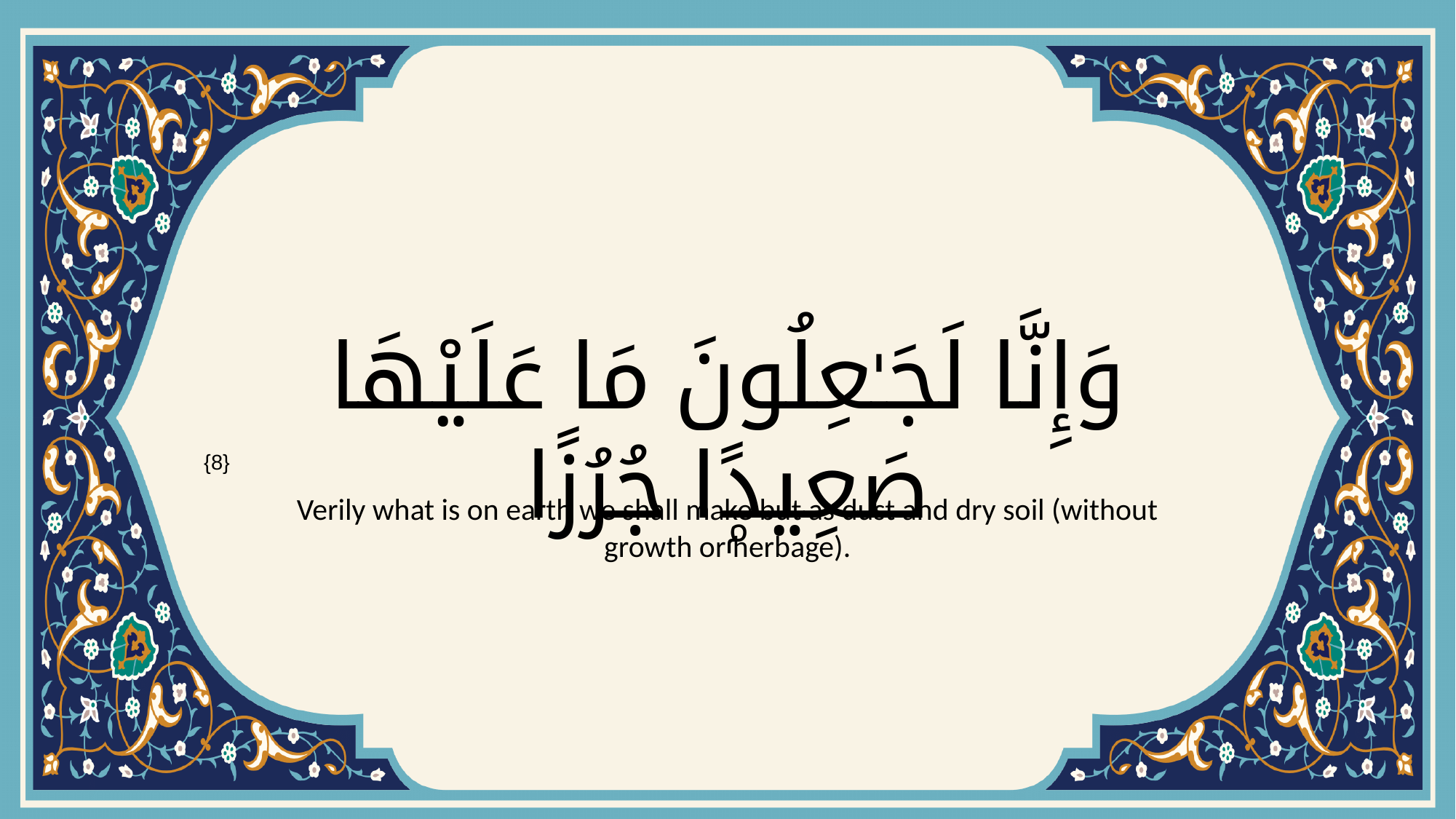

# وَإِنَّا لَجَـٰعِلُونَ مَا عَلَيْهَا صَعِيدًۭا جُرُزًا
{8}
Verily what is on earth we shall make but as dust and dry soil (without growth or herbage).